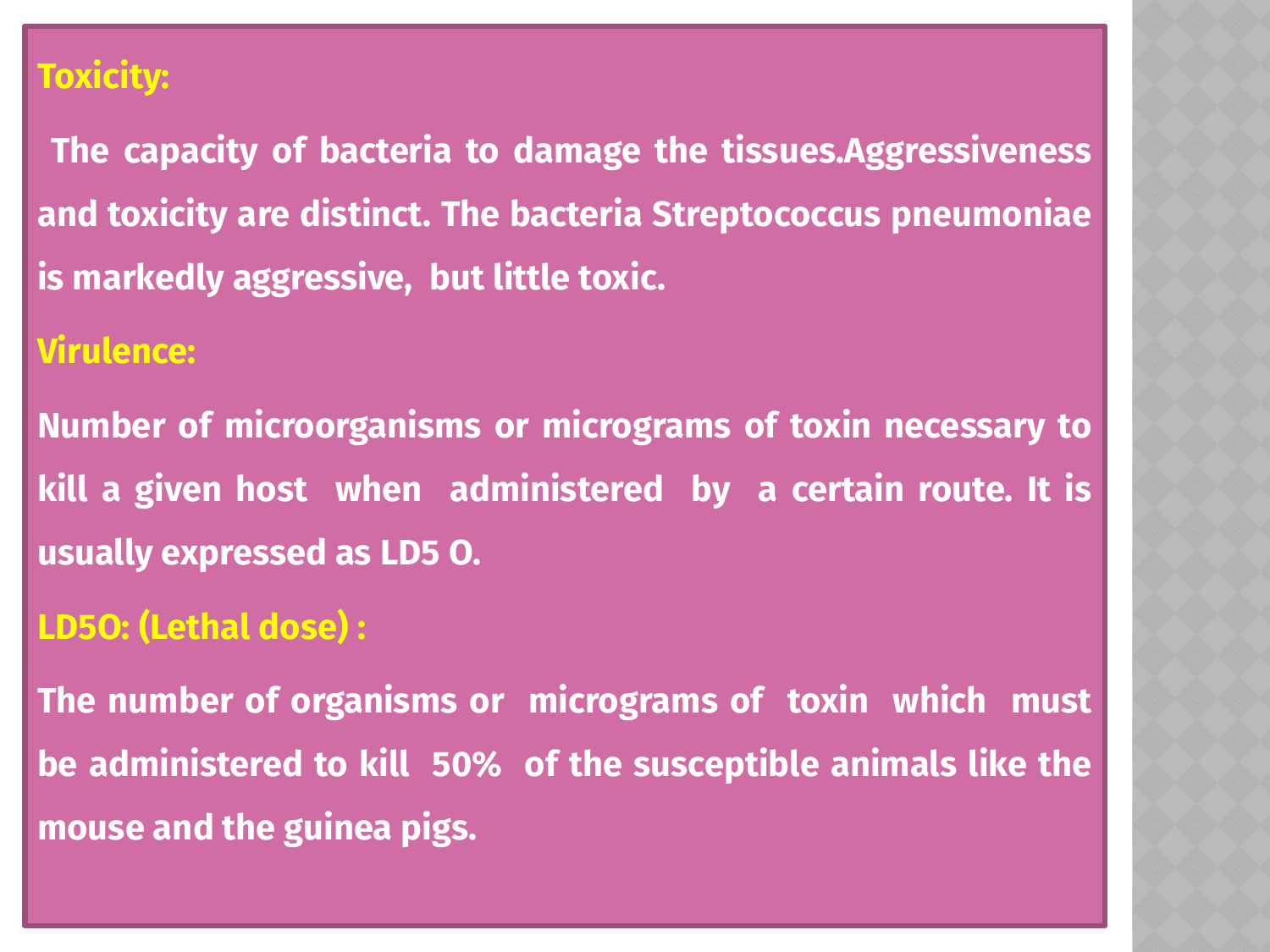

Toxicity:
 The capacity of bacteria to damage the tissues.Aggressiveness and toxicity are distinct. The bacteria Streptococcus pneumoniae is markedly aggressive,  but little toxic.
Virulence:
Number of microorganisms or micrograms of toxin necessary to kill a given host  when  administered  by  a certain route. It is usually expressed as LD5 O.
LD5O: (Lethal dose) :
The number of organisms or  micrograms of  toxin  which  must be administered to kill  50%  of the susceptible animals like the mouse and the guinea pigs.